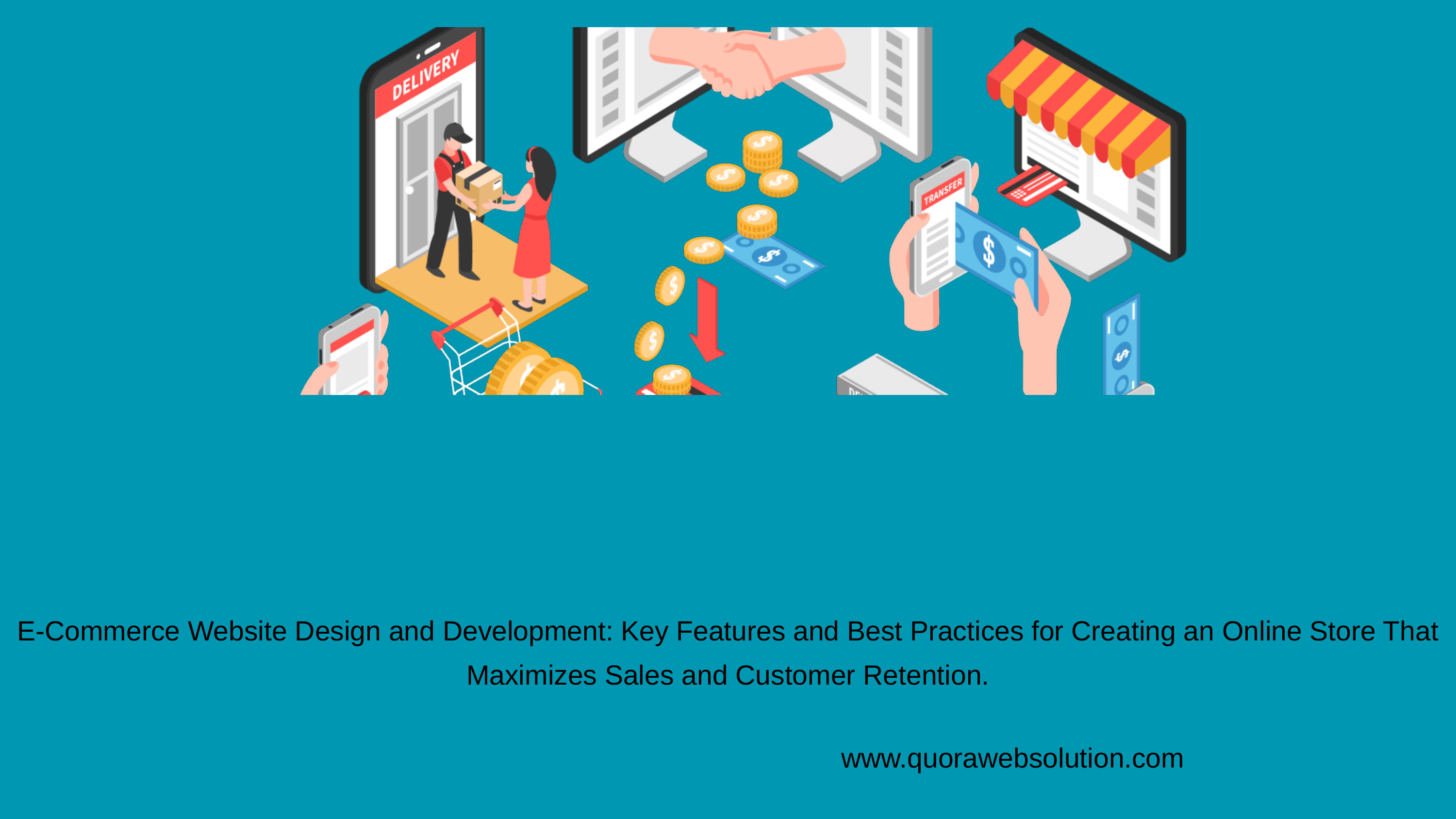

E-Commerce Website Design and Development: Key Features and Best Practices for Creating an Online Store That Maximizes Sales and Customer Retention.
www.quorawebsolution.com